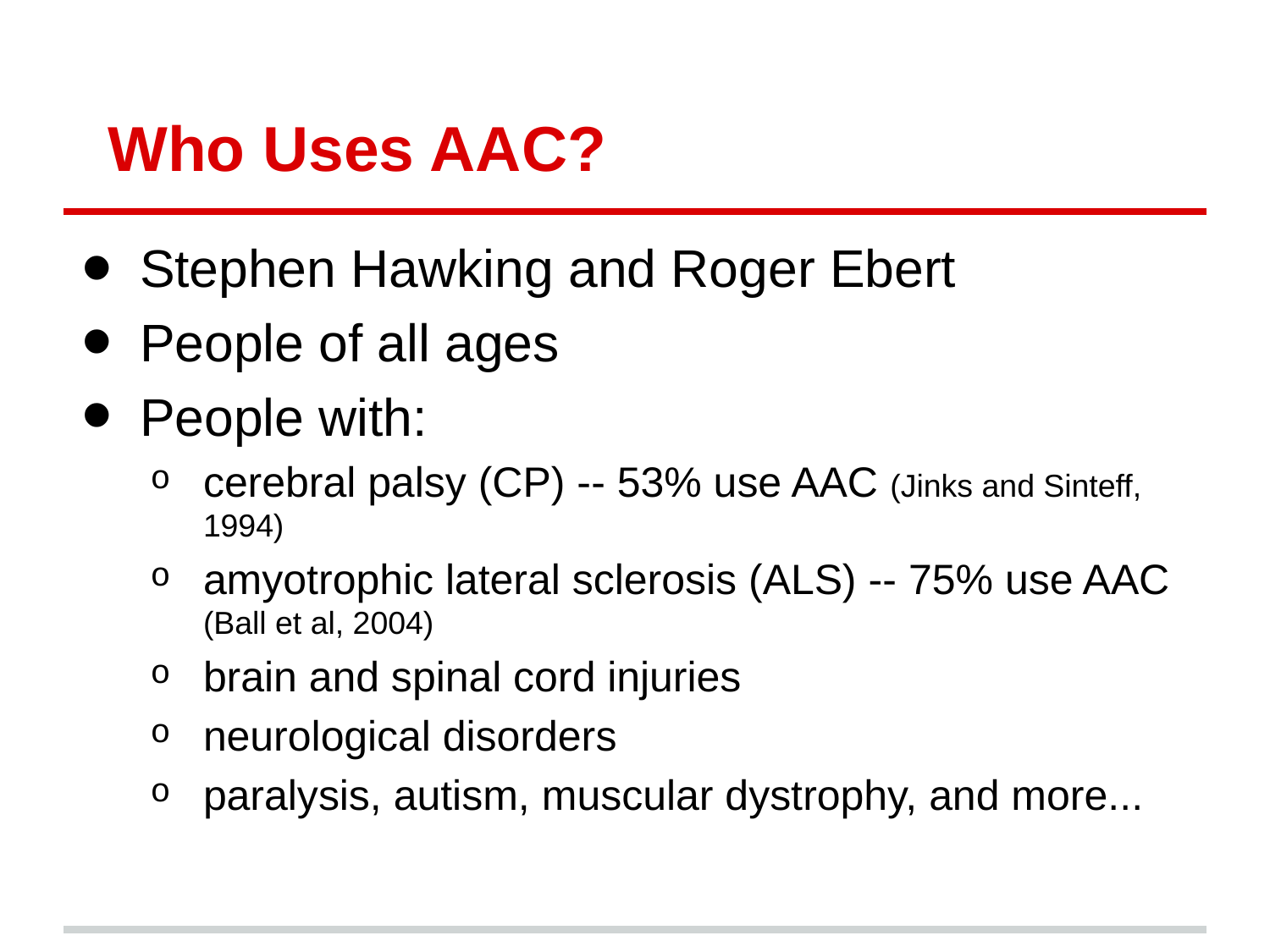

# Who Uses AAC?
Stephen Hawking and Roger Ebert
People of all ages
People with:
cerebral palsy (CP) -- 53% use AAC (Jinks and Sinteff, 1994)
amyotrophic lateral sclerosis (ALS) -- 75% use AAC (Ball et al, 2004)
brain and spinal cord injuries
neurological disorders
paralysis, autism, muscular dystrophy, and more...